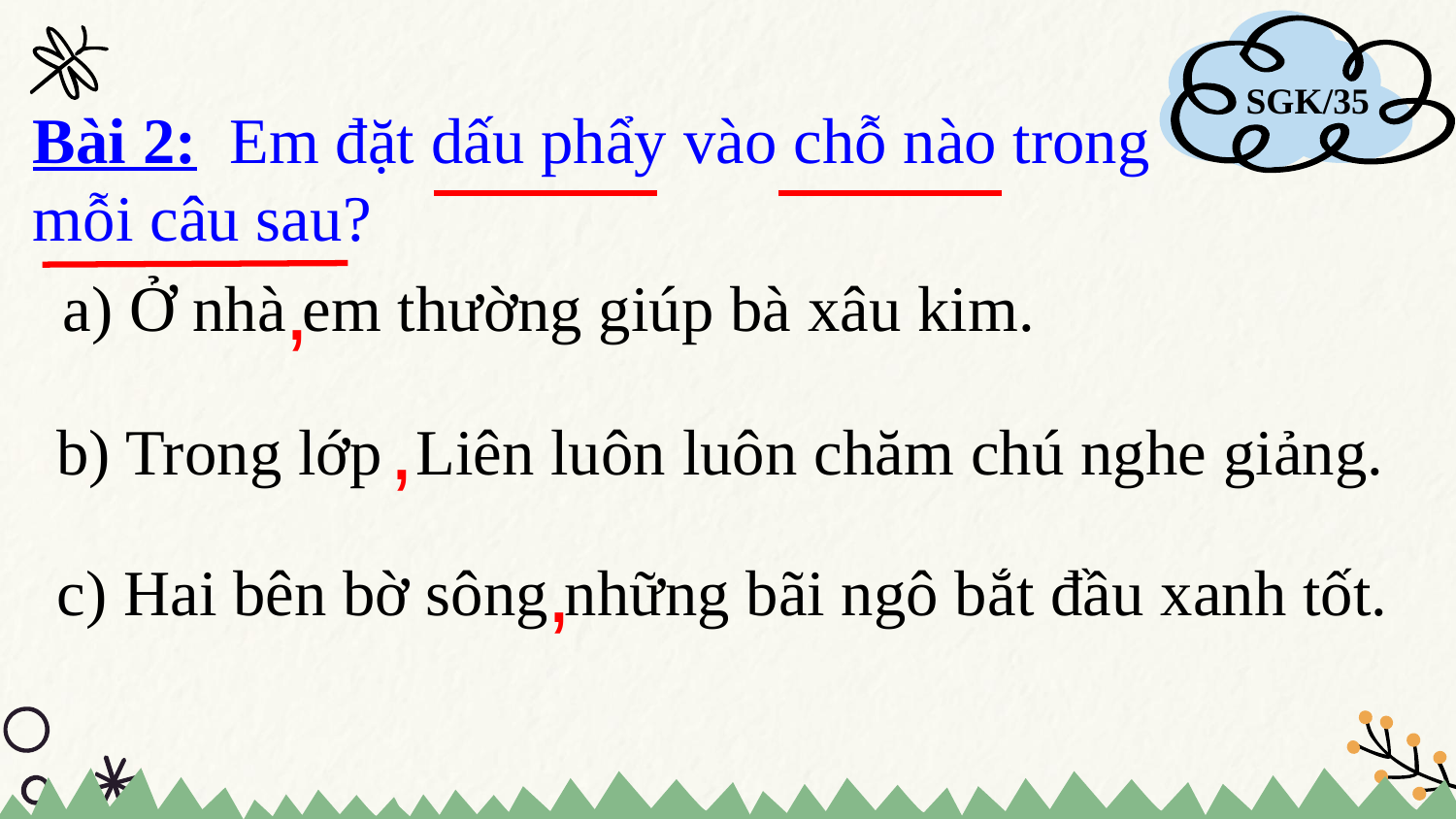

SGK/35
Bài 2:  Em đặt dấu phẩy vào chỗ nào trong mỗi câu sau?
,
a) Ở nhà em thường giúp bà xâu kim.
,
b) Trong lớp  Liên luôn luôn chăm chú nghe giảng.
,
c) Hai bên bờ sông những bãi ngô bắt đầu xanh tốt.